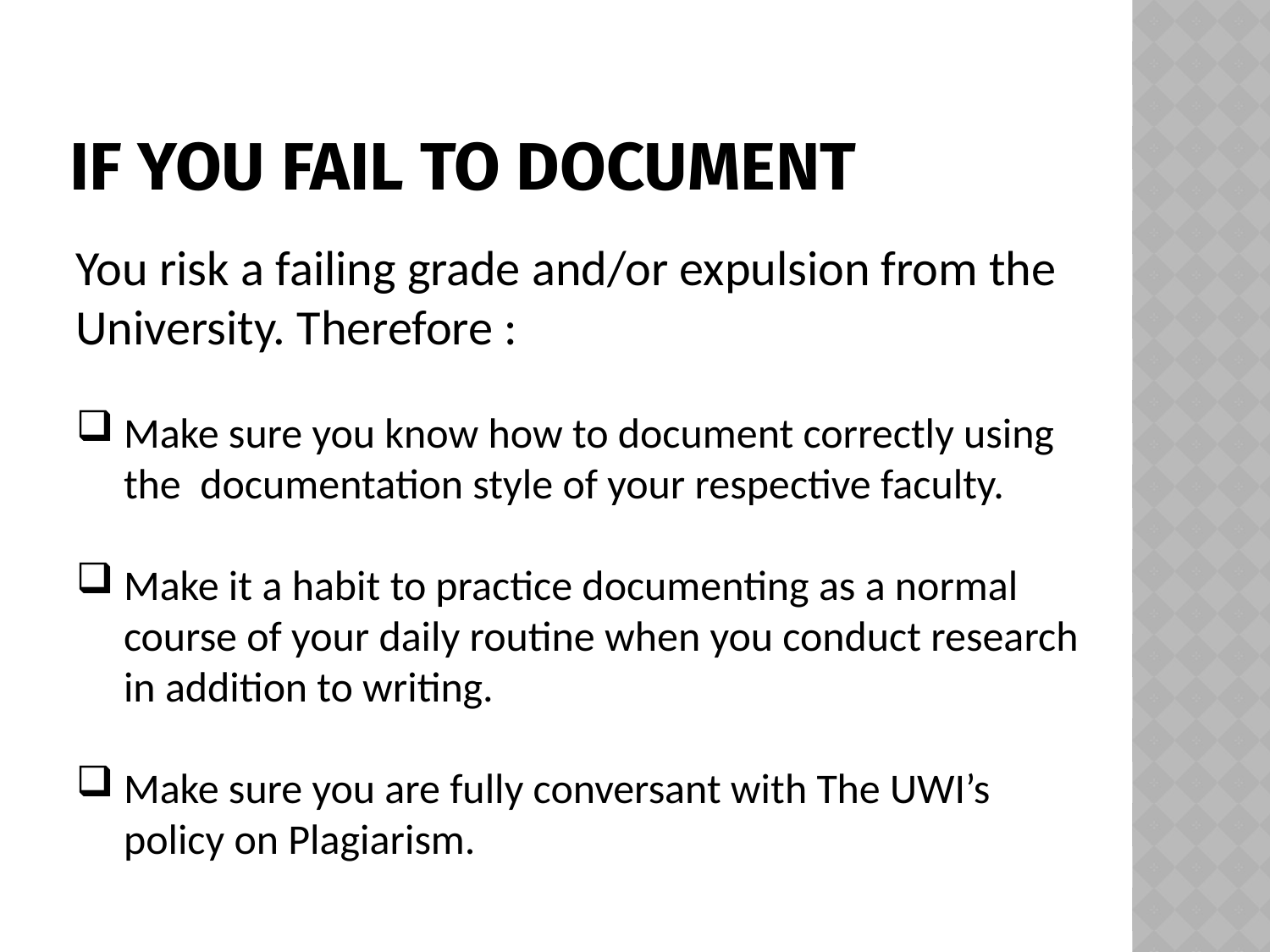

# if you fail to document
You risk a failing grade and/or expulsion from the University. Therefore :

Make sure you know how to document correctly using  the  documentation style of your respective faculty.

Make it a habit to practice documenting as a normal course of your daily routine when you conduct research in addition to writing.

Make sure you are fully conversant with The UWI’s policy on Plagiarism.